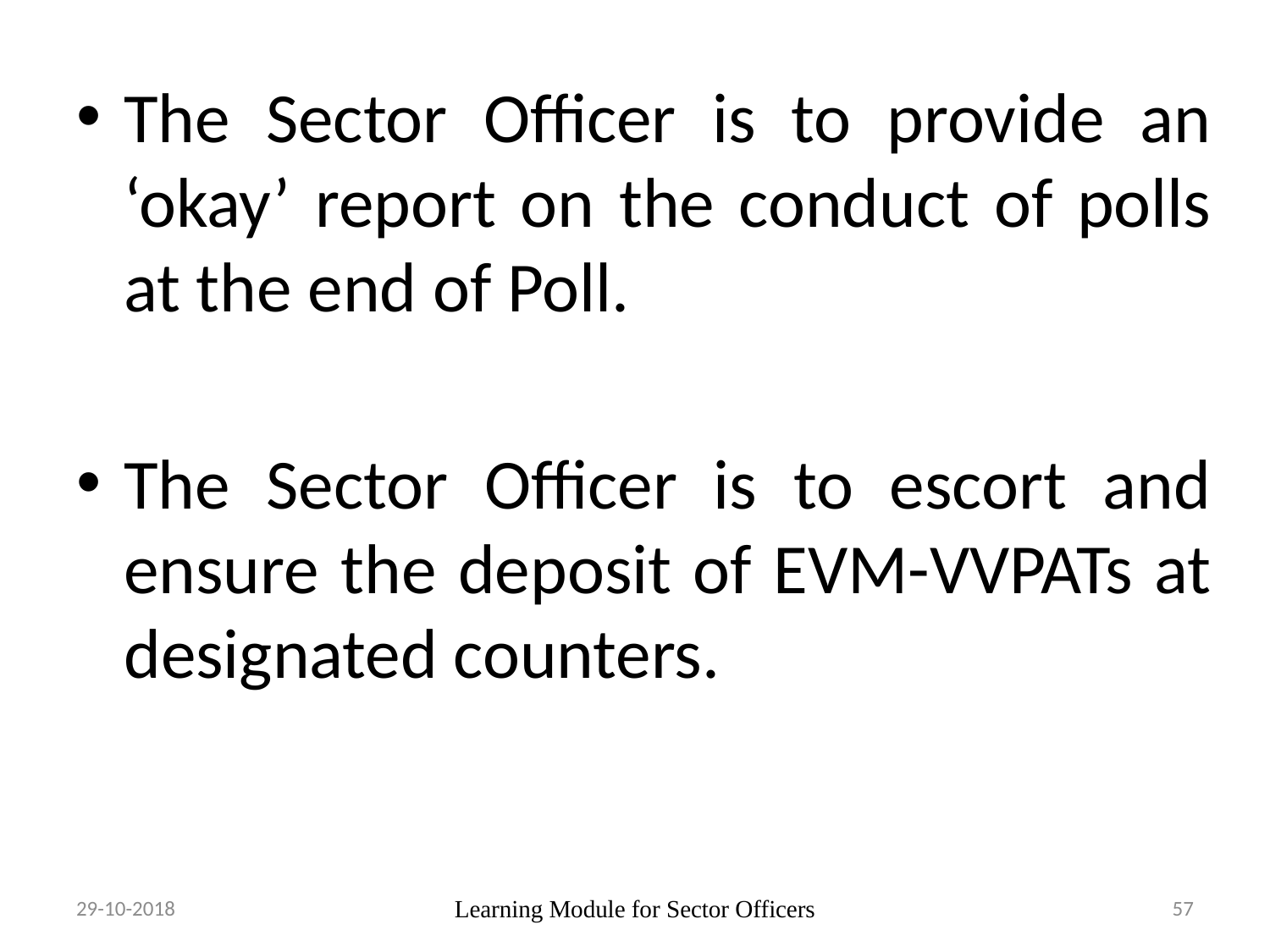

The Sector Officer is to provide an ‘okay’ report on the conduct of polls at the end of Poll.

The Sector Officer is to escort and ensure the deposit of EVM-VVPATs at designated counters.
29-10-2018
Learning Module for Sector Officers
57